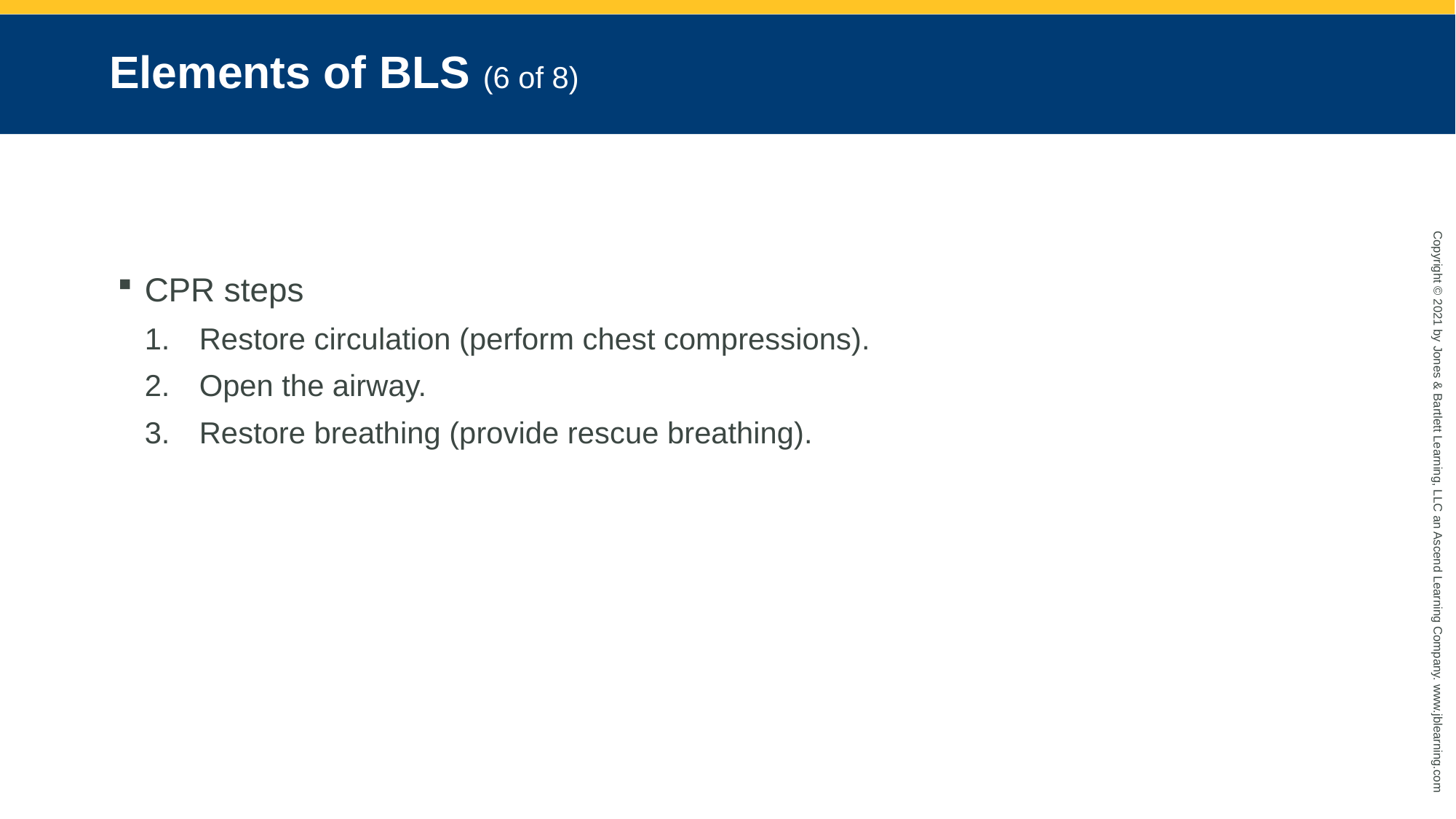

# Elements of BLS (6 of 8)
CPR steps
Restore circulation (perform chest compressions).
Open the airway.
Restore breathing (provide rescue breathing).